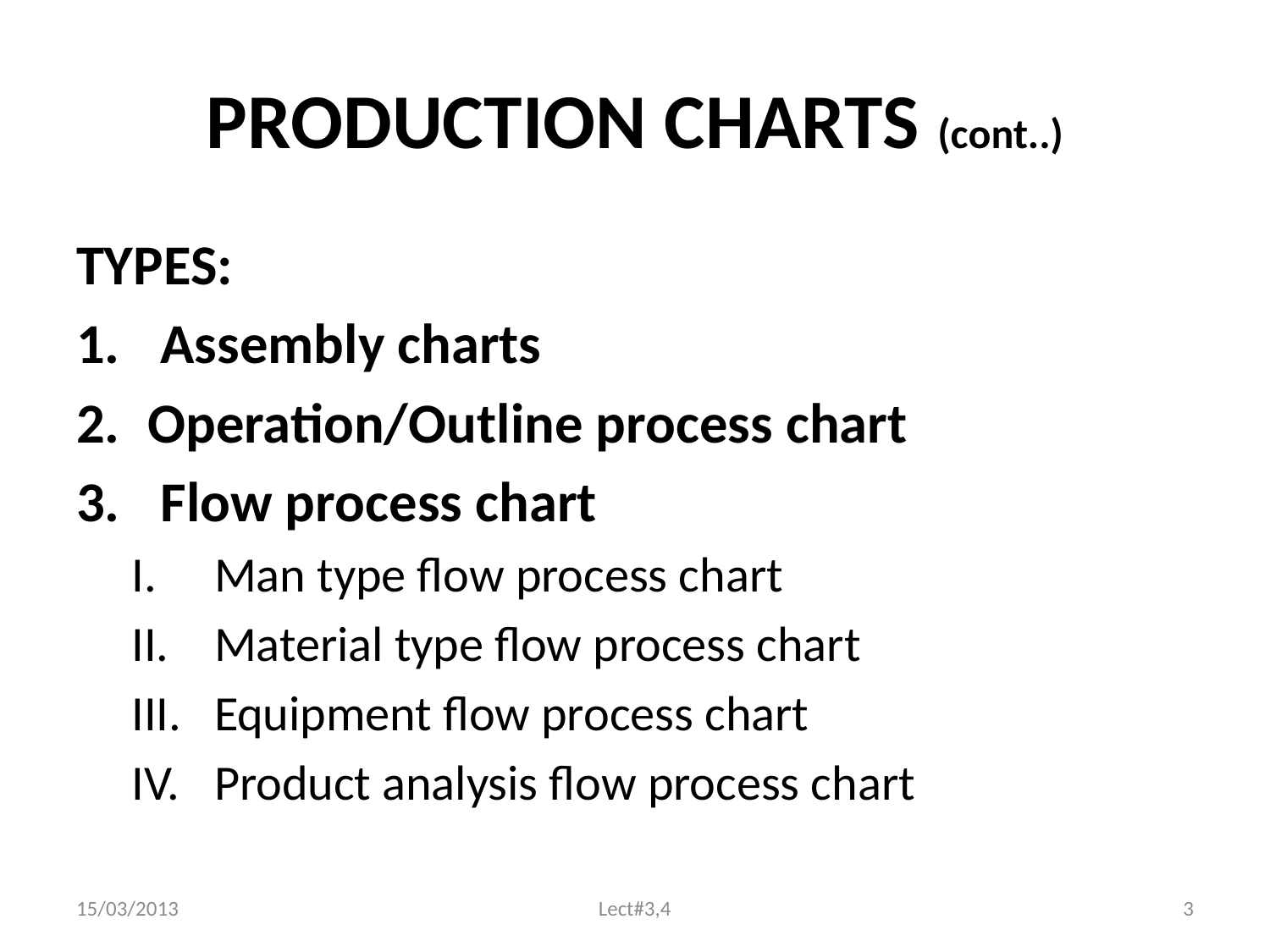

# PRODUCTION CHARTS (cont..)
TYPES:
 Assembly charts
Operation/Outline process chart
 Flow process chart
 Man type flow process chart
 Material type flow process chart
 Equipment flow process chart
 Product analysis flow process chart

15/03/2013
Lect#3,4
3